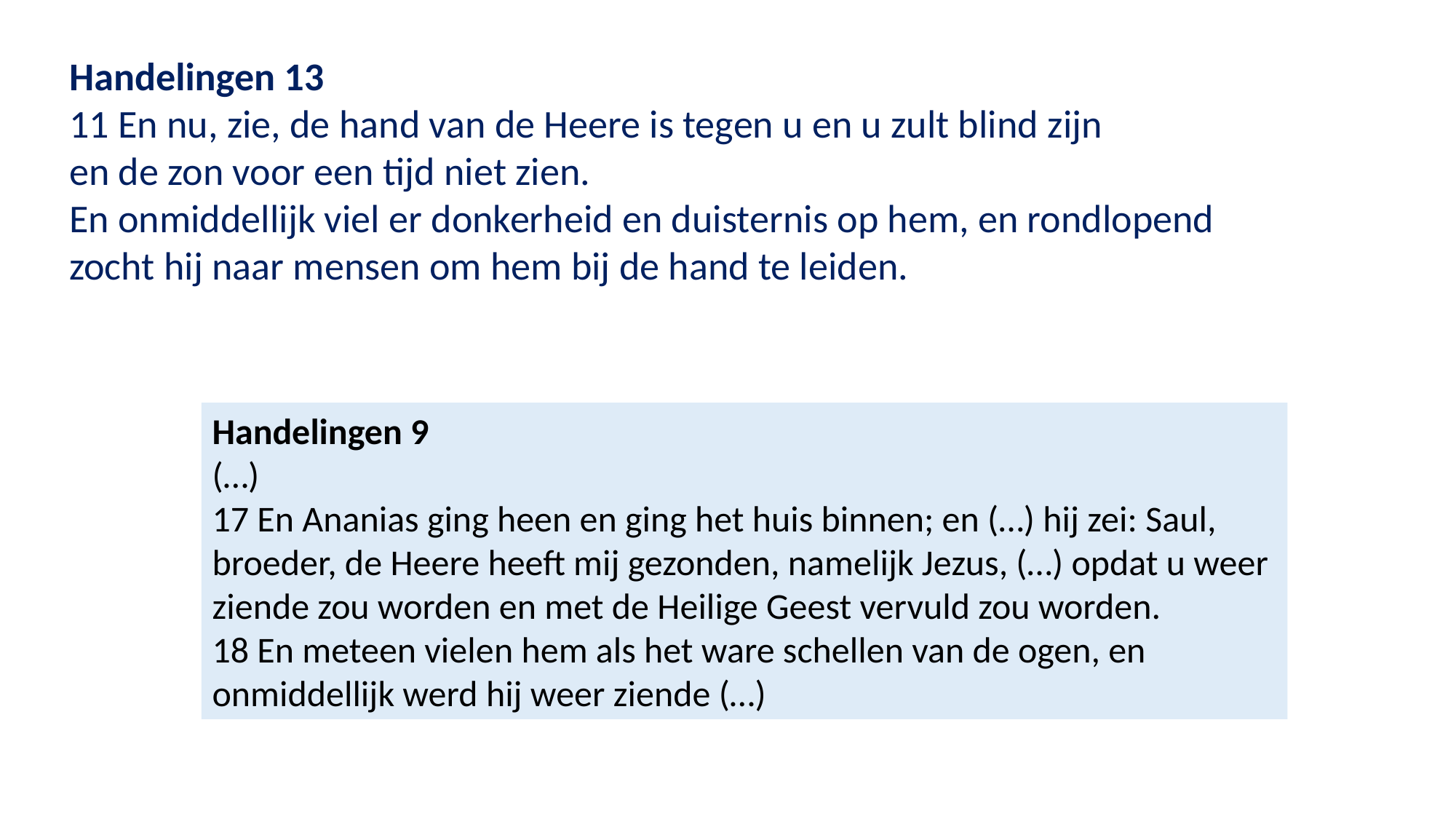

Handelingen 13
11 En nu, zie, de hand van de Heere is tegen u en u zult blind zijn
en de zon voor een tijd niet zien.
En onmiddellijk viel er donkerheid en duisternis op hem, en rondlopend zocht hij naar mensen om hem bij de hand te leiden.
Handelingen 9
(…)
17 En Ananias ging heen en ging het huis binnen; en (…) hij zei: Saul, broeder, de Heere heeft mij gezonden, namelijk Jezus, (…) opdat u weer ziende zou worden en met de Heilige Geest vervuld zou worden.
18 En meteen vielen hem als het ware schellen van de ogen, en onmiddellijk werd hij weer ziende (…)